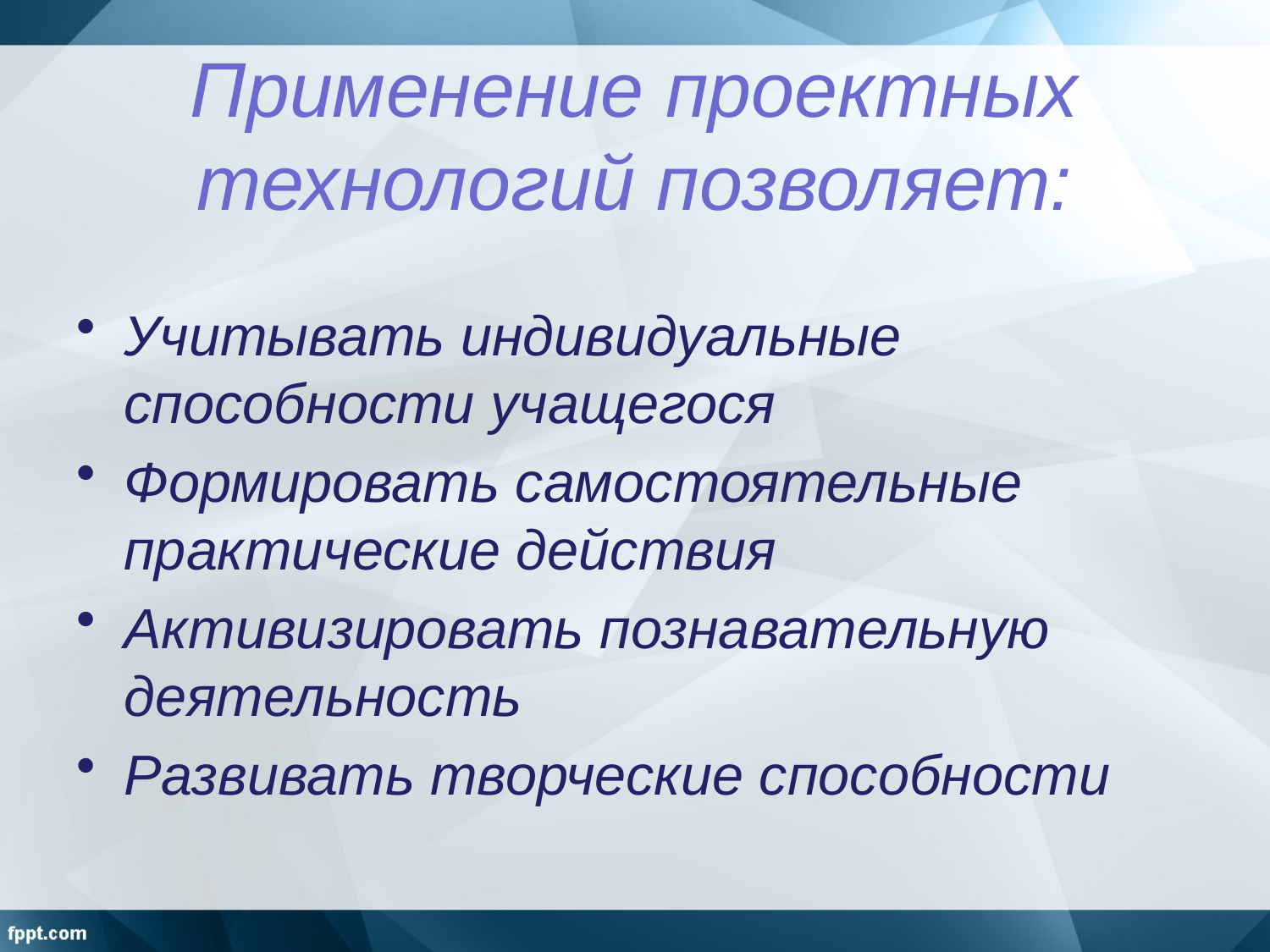

# Применение проектных технологий позволяет:

Учитывать индивидуальные способности учащегося
Формировать самостоятельные практические действия
Активизировать познавательную деятельность
Развивать творческие способности